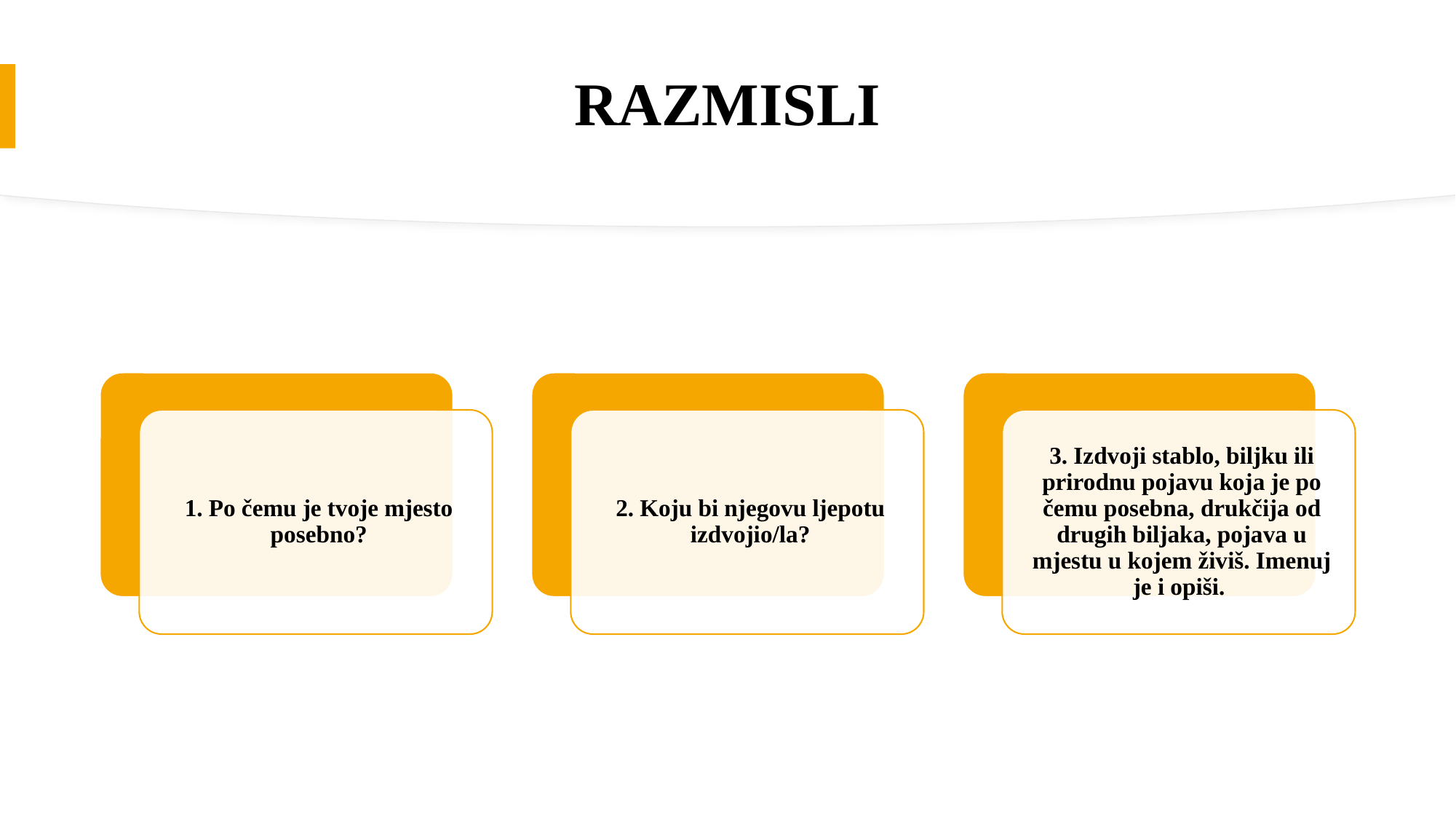

# RAZMISLI

1. Po čemu je tvoje mjesto posebno?
2. Koju bi njegovu ljepotu izdvojio/la?
3. Izdvoji stablo, biljku ili prirodnu pojavu koja je po čemu posebna, drukčija od drugih biljaka, pojava u mjestu u kojem živiš. Imenuj je i opiši.